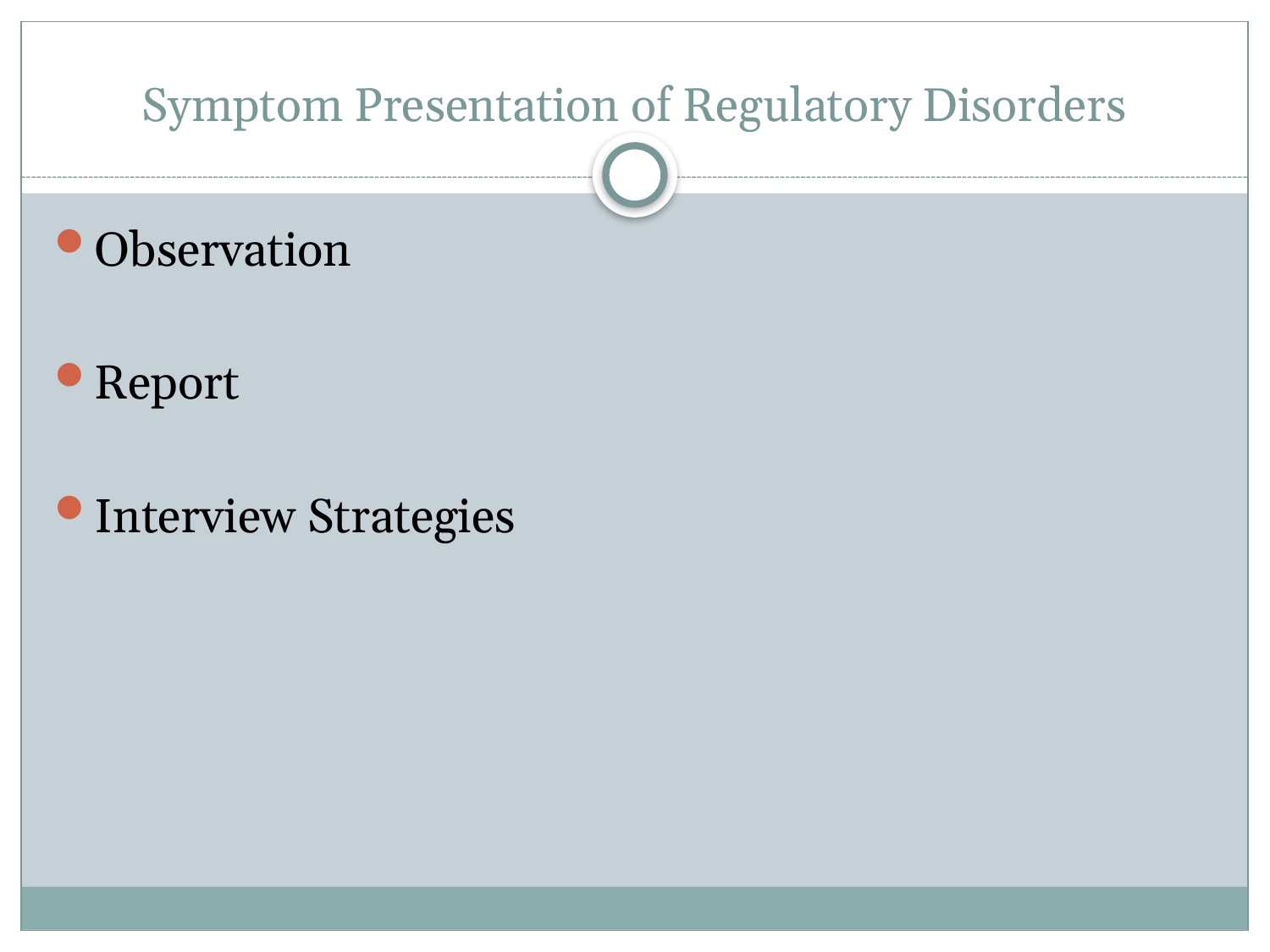

# Symptom Presentation of Regulatory Disorders
Observation

Report

Interview Strategies